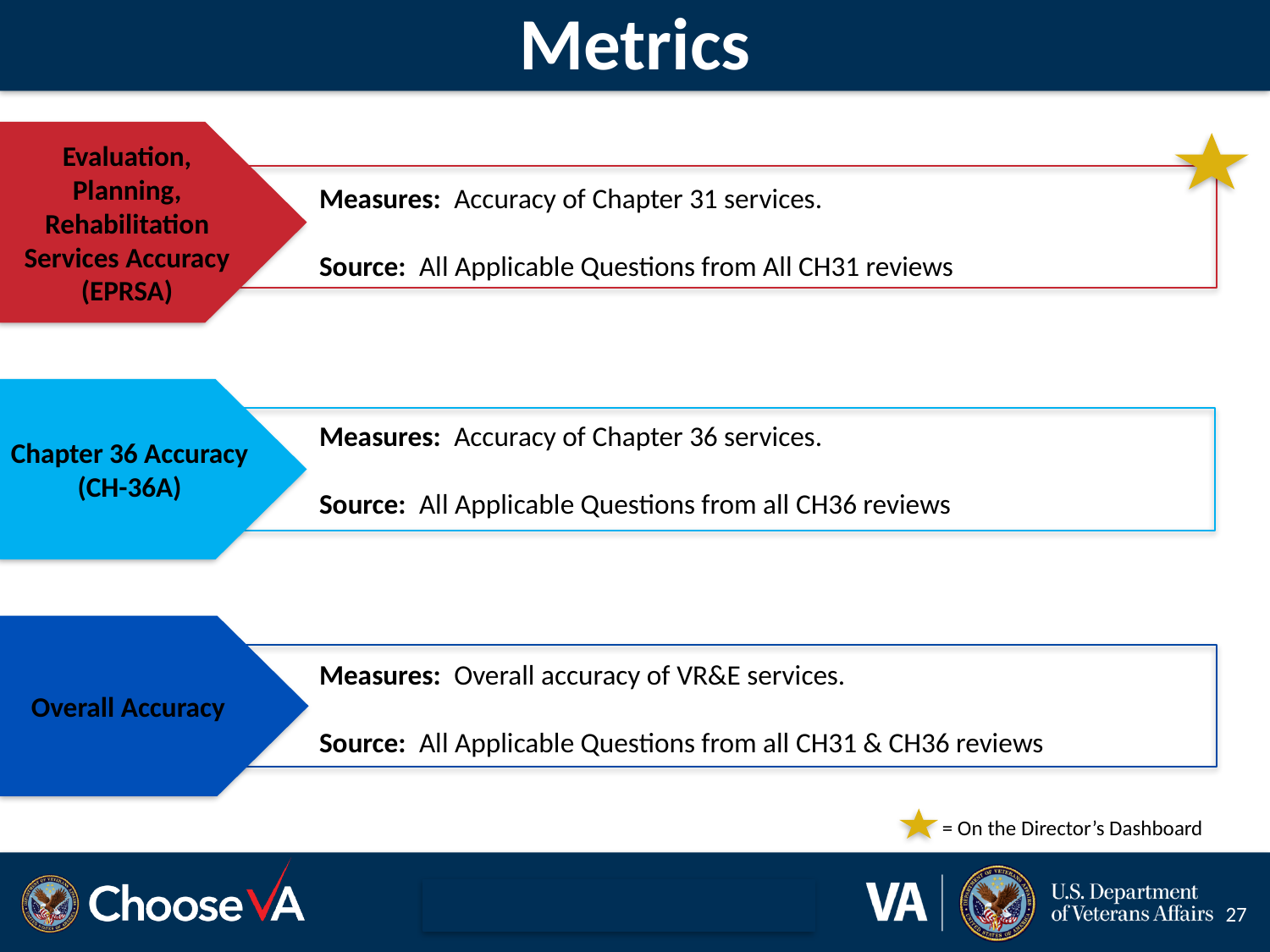

# Metrics
Evaluation, Planning, Rehabilitation Services Accuracy (EPRSA)

Measures:  Accuracy of Chapter 31 services.

Source:  All Applicable Questions from All CH31 reviews
Chapter 36 Accuracy
(CH-36A)

Measures:  Accuracy of Chapter 36 services.

Source:  All Applicable Questions from all CH36 reviews
Overall Accuracy

Measures:  Overall accuracy of VR&E services.

Source:  All Applicable Questions from all CH31 & CH36 reviews

= On the Director’s Dashboard
27